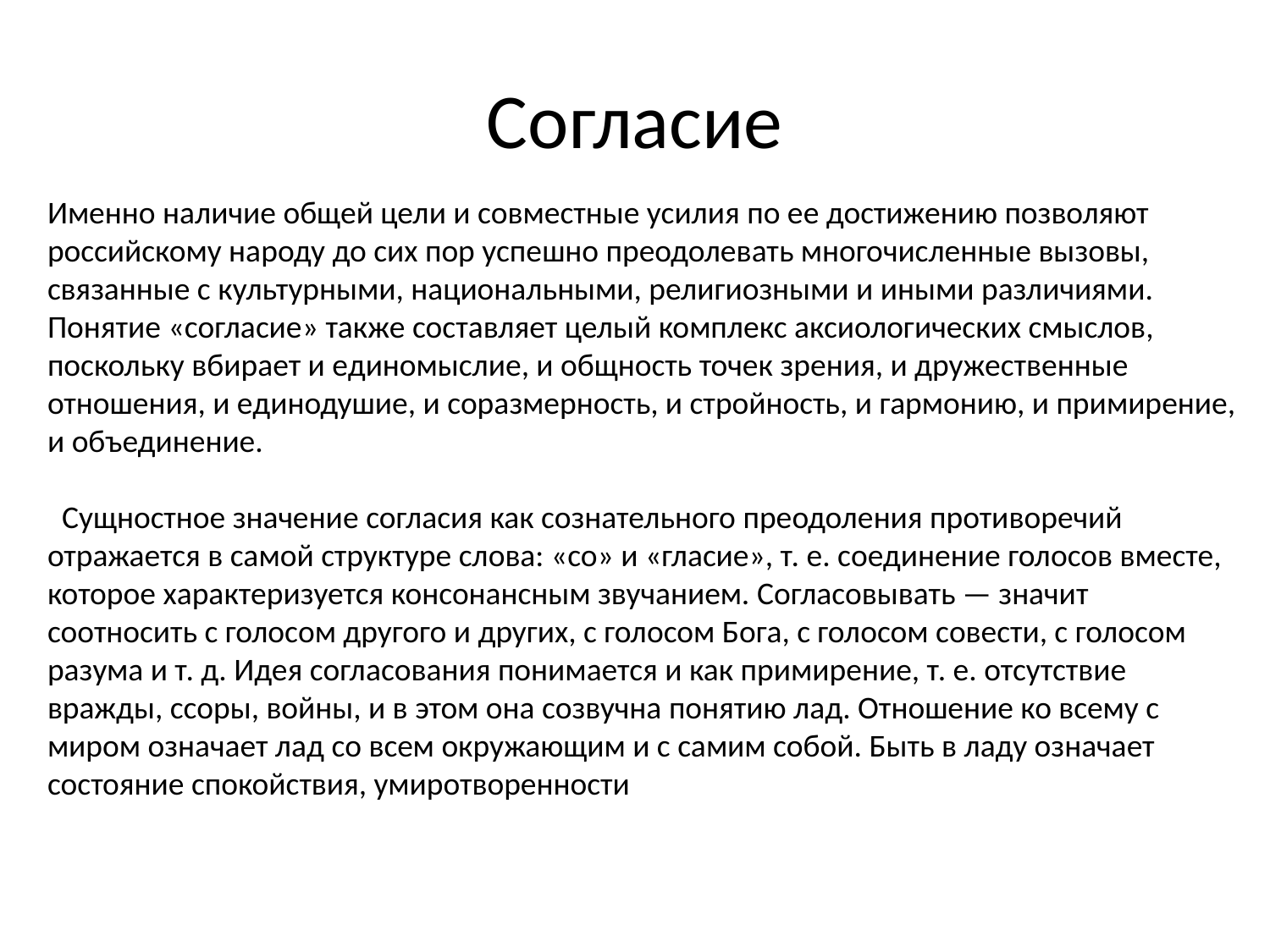

# Согласие
Именно наличие общей цели и совместные усилия по ее достижению позволяют российскому народу до сих пор успешно преодолевать многочисленные вызовы, связанные с культурными, национальными, религиозными и иными различиями.
Понятие «согласие» также составляет целый комплекс аксиологических смыслов, поскольку вбирает и единомыслие, и общность точек зрения, и дружественные отношения, и единодушие, и соразмерность, и стройность, и гармонию, и примирение, и объединение.

  Сущностное значение согласия как сознательного преодоления противоречий отражается в самой структуре слова: «со» и «гласие», т. е. соединение голосов вместе, которое характеризуется консонансным звучанием. Согласовывать — значит соотносить с голосом другого и других, с голосом Бога, с голосом совести, с голосом разума и т. д. Идея согласования понимается и как примирение, т. е. отсутствие вражды, ссоры, войны, и в этом она созвучна понятию лад. Отношение ко всему с миром означает лад со всем окружающим и с самим собой. Быть в ладу означает состояние спокойствия, умиротворенности